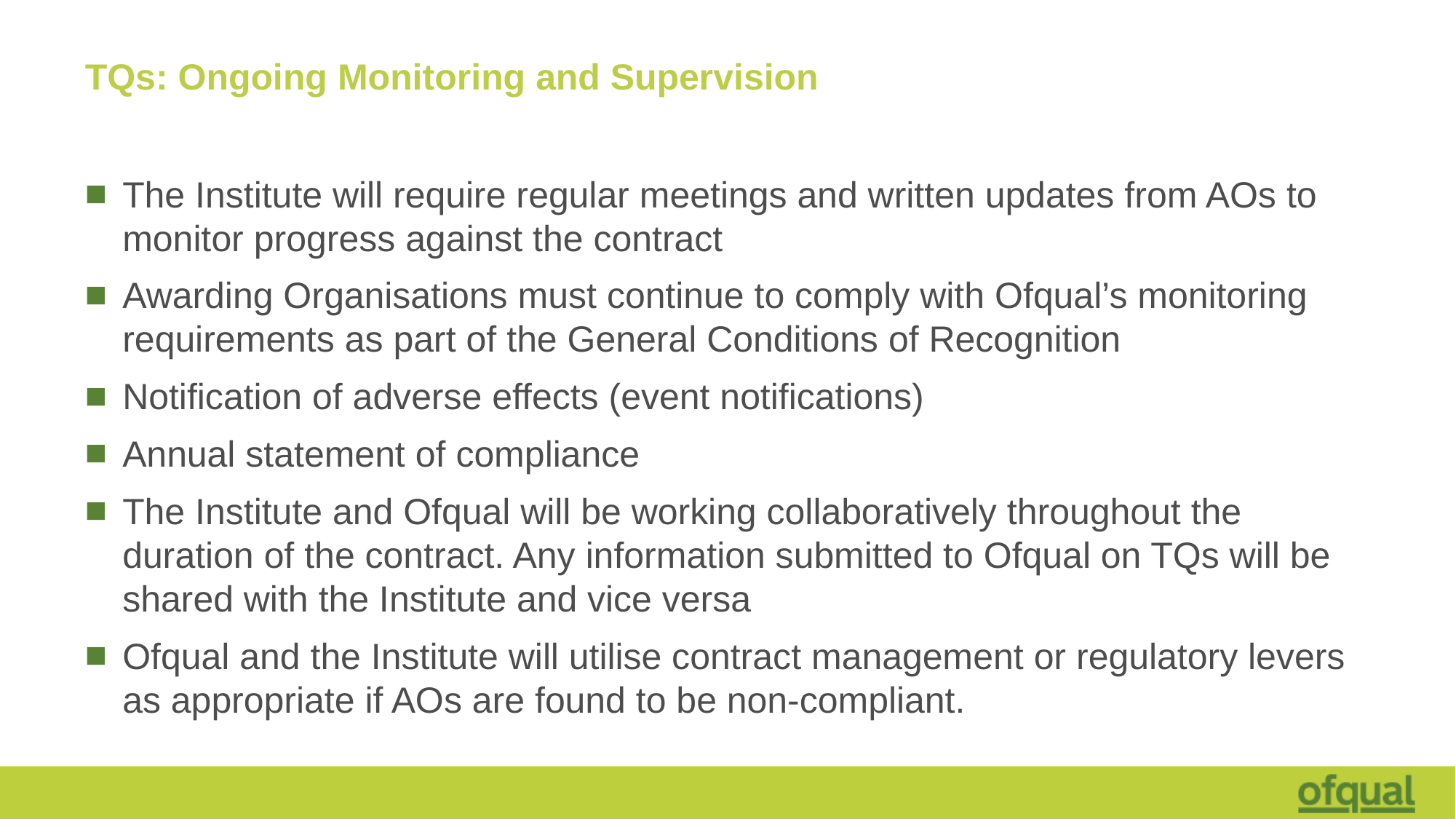

# TQs: Ongoing Monitoring and Supervision

The Institute will require regular meetings and written updates from AOs to monitor progress against the contract
Awarding Organisations must continue to comply with Ofqual’s monitoring requirements as part of the General Conditions of Recognition
Notification of adverse effects (event notifications)
Annual statement of compliance
The Institute and Ofqual will be working collaboratively throughout the duration of the contract. Any information submitted to Ofqual on TQs will be shared with the Institute and vice versa
Ofqual and the Institute will utilise contract management or regulatory levers as appropriate if AOs are found to be non-compliant.